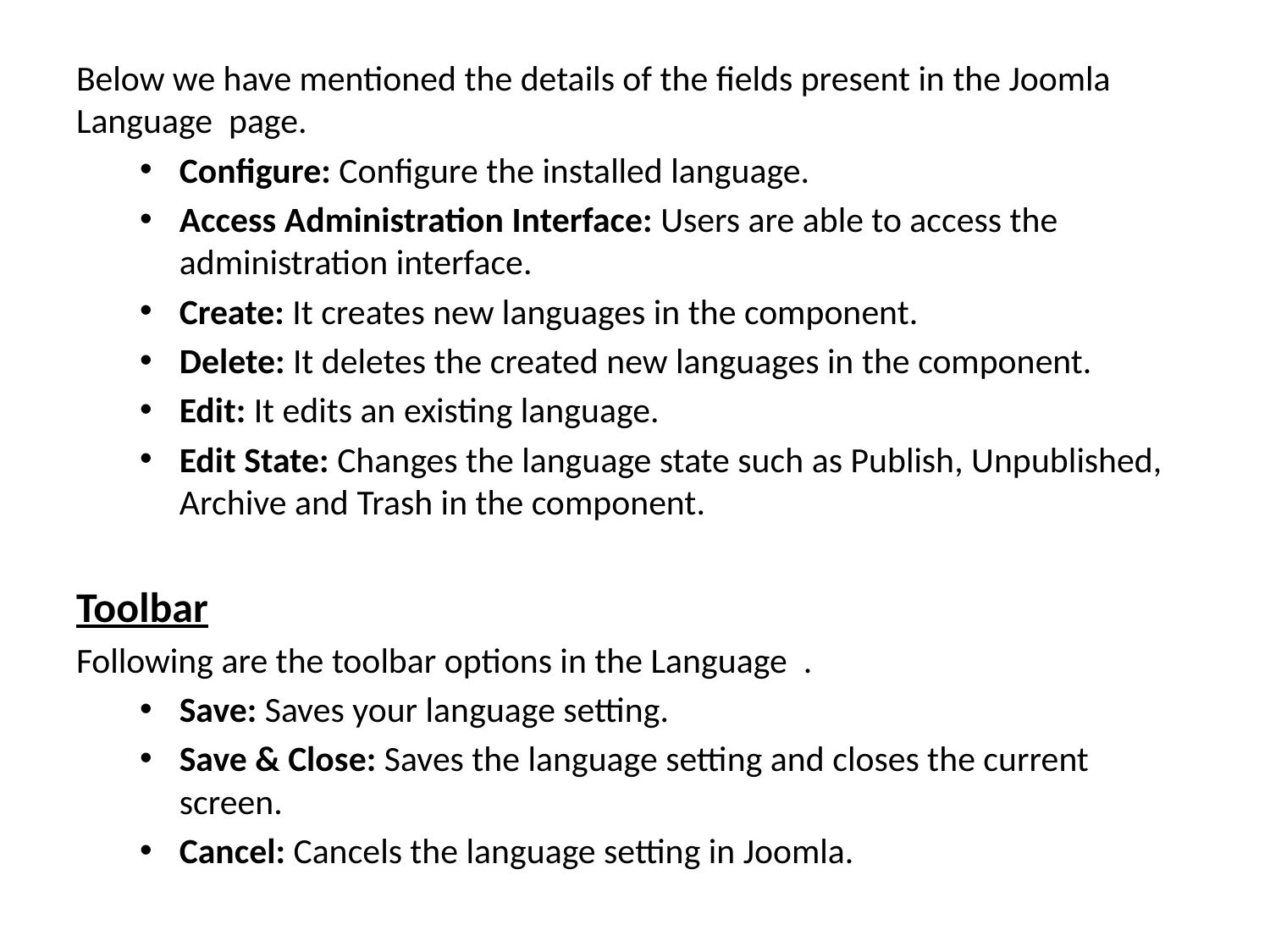

Below we have mentioned the details of the fields present in the Joomla Language  page.
Configure: Configure the installed language.
Access Administration Interface: Users are able to access the administration interface.
Create: It creates new languages in the component.
Delete: It deletes the created new languages in the component.
Edit: It edits an existing language.
Edit State: Changes the language state such as Publish, Unpublished, Archive and Trash in the component.

Toolbar
Following are the toolbar options in the Language  .
Save: Saves your language setting.
Save & Close: Saves the language setting and closes the current screen.
Cancel: Cancels the language setting in Joomla.